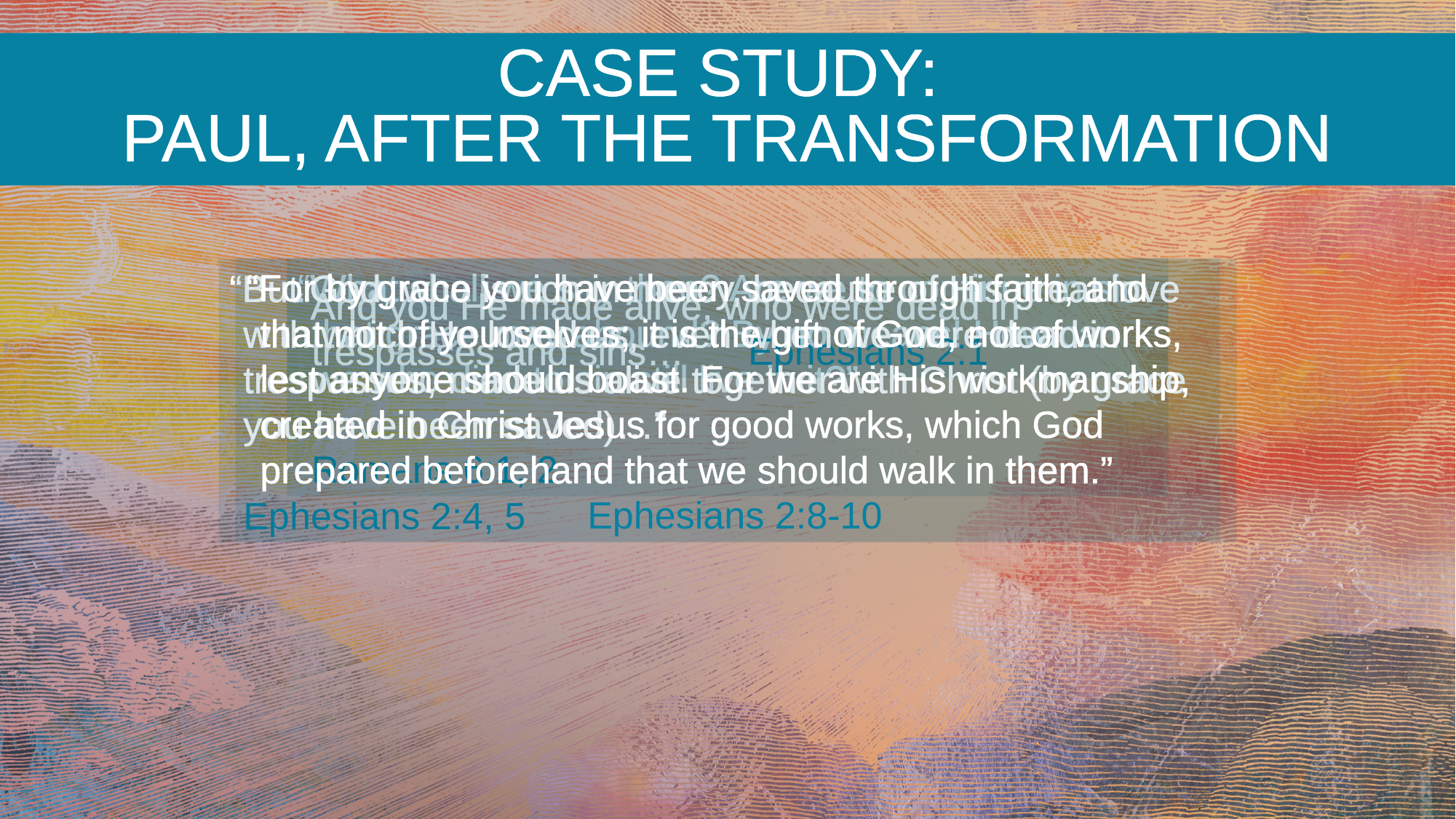

CASE STUDY:
PAUL, AFTER THE TRANSFORMATION
“For by grace you have been saved through faith, and that not of yourselves; it is the gift of God, not of works, lest anyone should boast. For we are His workmanship, created in Christ Jesus for good works, which God prepared beforehand that we should walk in them.”  			Ephesians 2:8-10
“What shall we say then? Are we to continue in sin that grace may abound? By no means! How can we who died to sin still live in it?”  									Romans 6:1, 2
“But God, who is rich in mercy, because of His great love with which He loved us, even when we were dead in trespasses, made us alive together with Christ (by grace you have been saved)…”   														Ephesians 2:4, 5
“And you He made alive, who were dead in trespasses and sins…”   	Ephesians 2:1